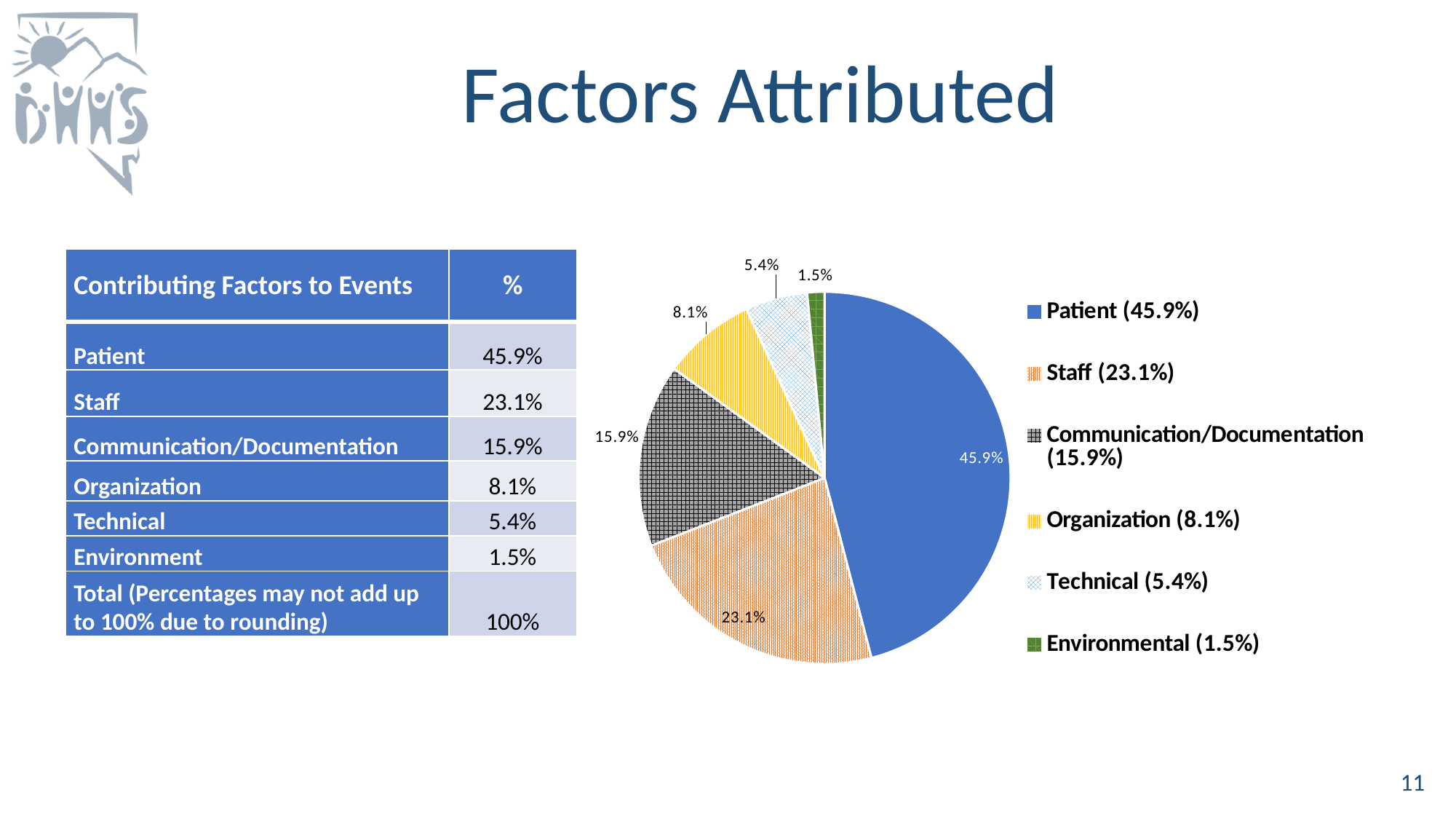

# Factors Attributed

### Chart

| Category | Percent |
|---|---|
| Patient (45.9%) | 0.459 |
| Staff (23.1%) | 0.231 |
| Communication/Documentation (15.9%) | 0.159 |
| Organization (8.1%) | 0.081 |
| Technical (5.4%) | 0.054 |
| Environmental (1.5%) | 0.015 |
| Contributing Factors to Events | % |
| --- | --- |
| Patient | 45.9% |
| Staff | 23.1% |
| Communication/Documentation | 15.9% |
| Organization | 8.1% |
| Technical | 5.4% |
| Environment | 1.5% |
| Total (Percentages may not add up to 100% due to rounding) | 100% |
11